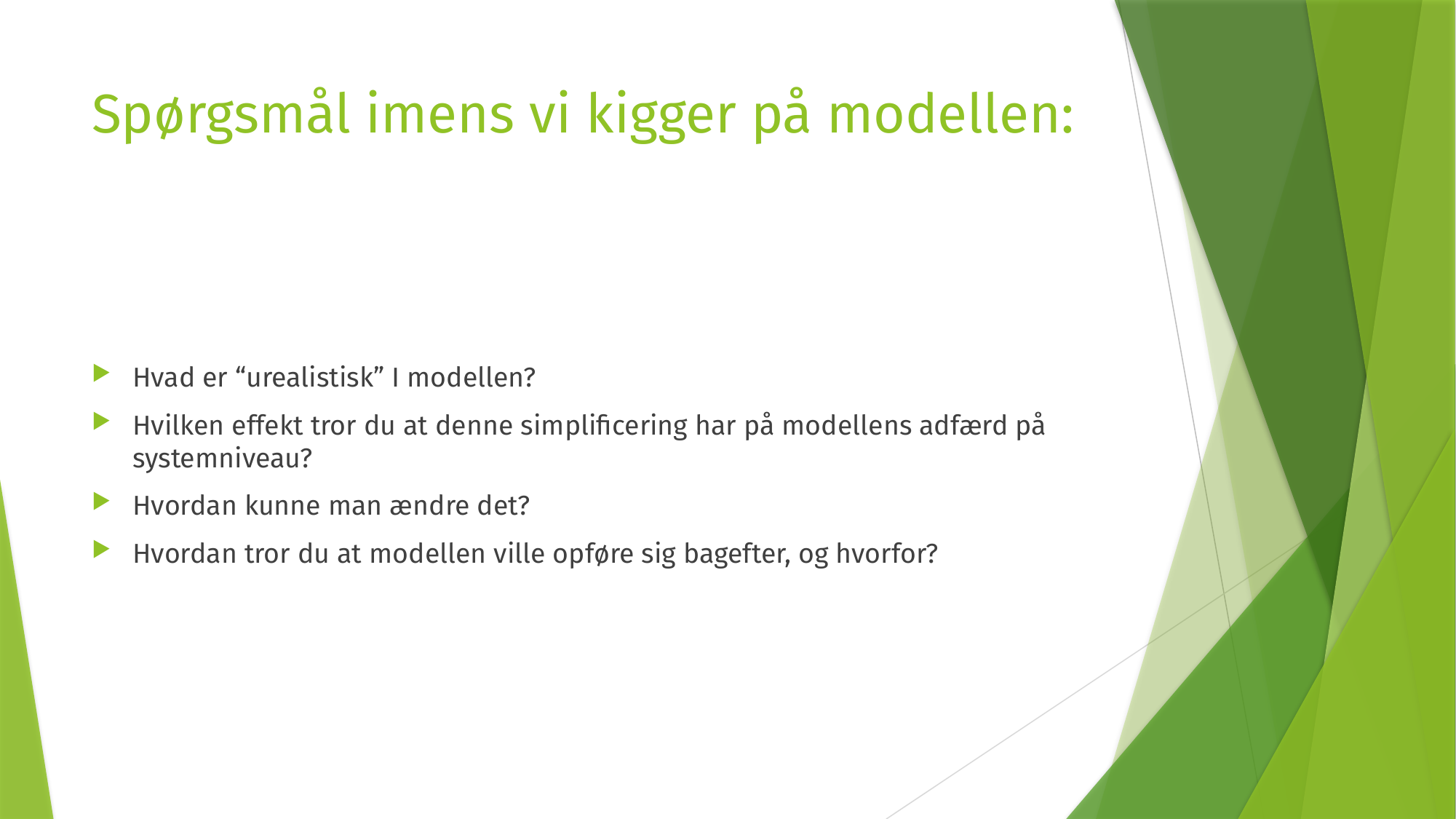

# Spørgsmål imens vi kigger på modellen:

Hvad er “urealistisk” I modellen?
Hvilken effekt tror du at denne simplificering har på modellens adfærd på systemniveau?
Hvordan kunne man ændre det?
Hvordan tror du at modellen ville opføre sig bagefter, og hvorfor?